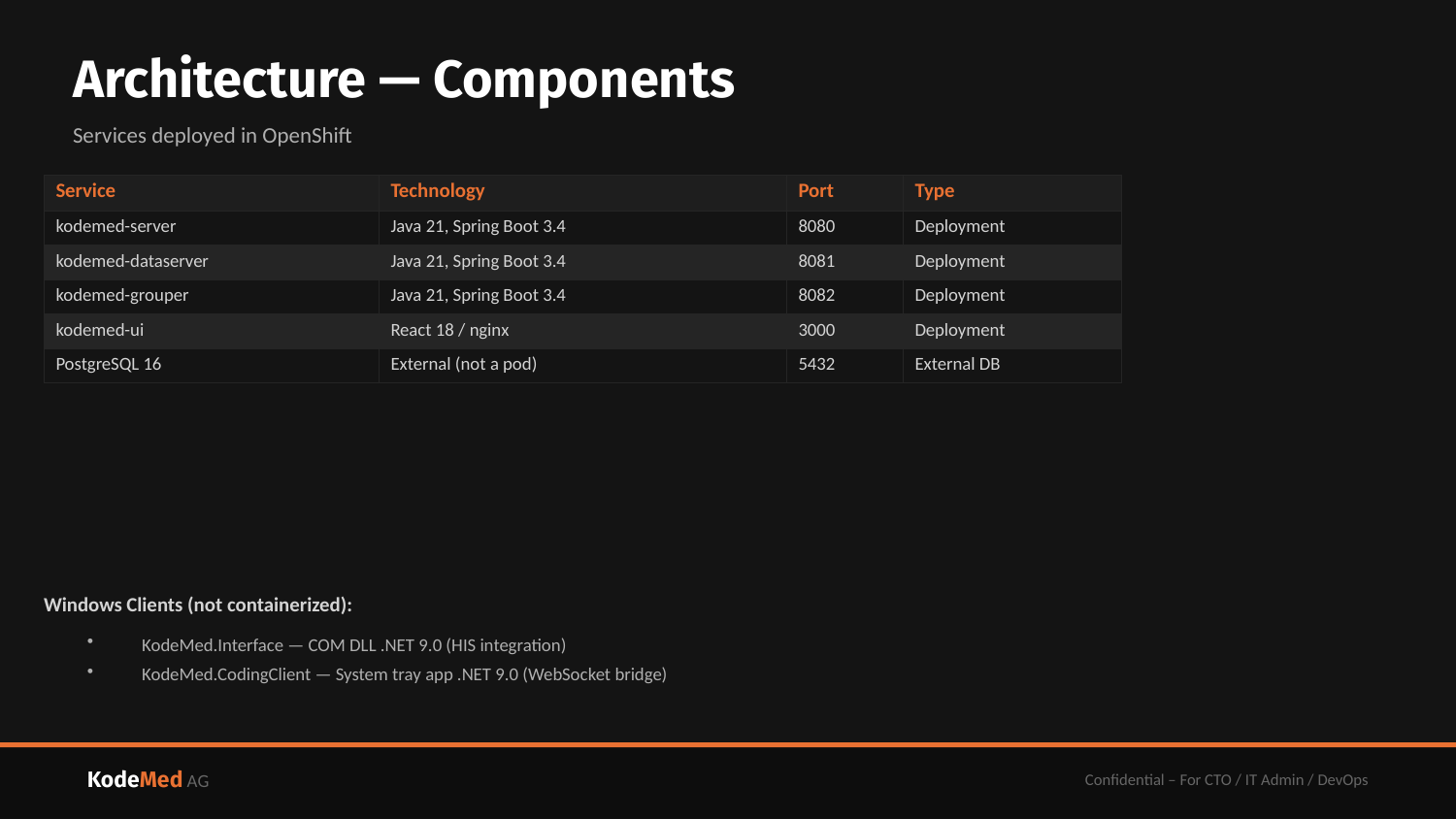

Architecture — Components
Services deployed in OpenShift
| Service | Technology | Port | Type |
| --- | --- | --- | --- |
| kodemed-server | Java 21, Spring Boot 3.4 | 8080 | Deployment |
| kodemed-dataserver | Java 21, Spring Boot 3.4 | 8081 | Deployment |
| kodemed-grouper | Java 21, Spring Boot 3.4 | 8082 | Deployment |
| kodemed-ui | React 18 / nginx | 3000 | Deployment |
| PostgreSQL 16 | External (not a pod) | 5432 | External DB |
Windows Clients (not containerized):
KodeMed.Interface — COM DLL .NET 9.0 (HIS integration)
KodeMed.CodingClient — System tray app .NET 9.0 (WebSocket bridge)

KodeMed AG
Confidential – For CTO / IT Admin / DevOps